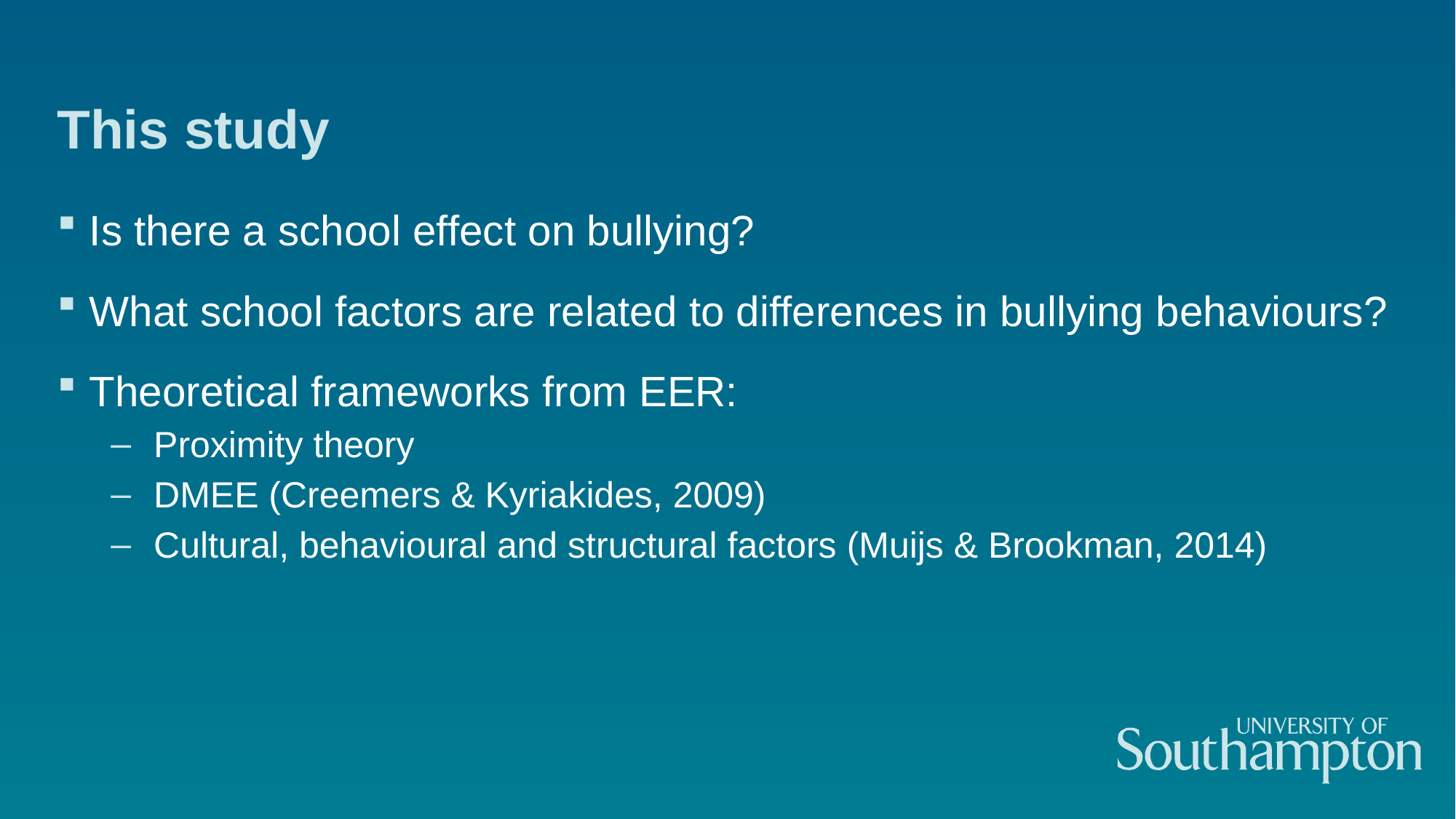

# This study
Is there a school effect on bullying?
What school factors are related to differences in bullying behaviours?
Theoretical frameworks from EER:
Proximity theory
DMEE (Creemers & Kyriakides, 2009)
Cultural, behavioural and structural factors (Muijs & Brookman, 2014)